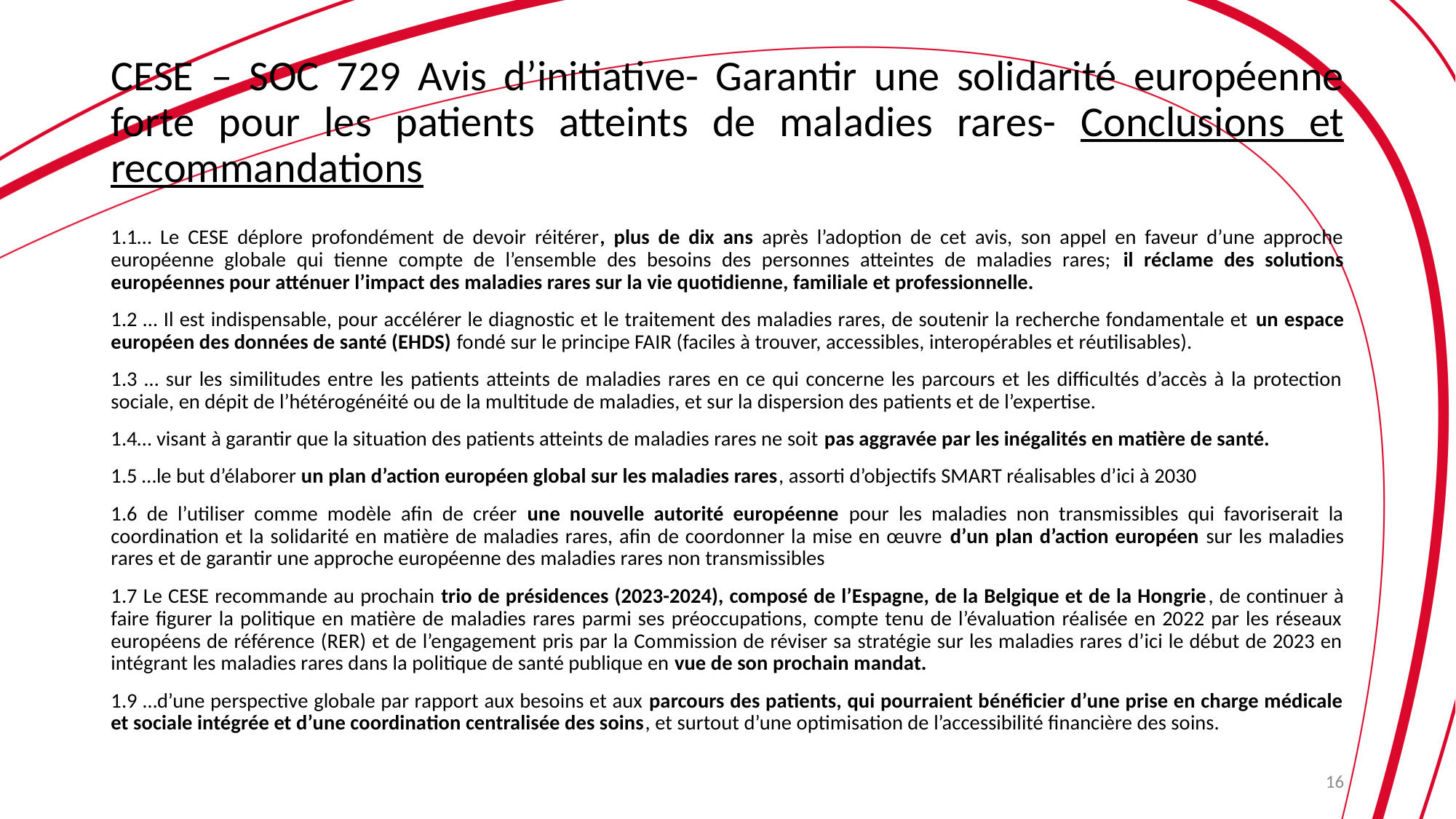

# CESE – SOC 729 Avis d’initiative- Garantir une solidarité européenne forte pour les patients atteints de maladies rares- Conclusions et recommandations
1.1… Le CESE déplore profondément de devoir réitérer, plus de dix ans après l’adoption de cet avis, son appel en faveur d’une approche européenne globale qui tienne compte de l’ensemble des besoins des personnes atteintes de maladies rares; il réclame des solutions européennes pour atténuer l’impact des maladies rares sur la vie quotidienne, familiale et professionnelle.
1.2 … Il est indispensable, pour accélérer le diagnostic et le traitement des maladies rares, de soutenir la recherche fondamentale et un espace européen des données de santé (EHDS) fondé sur le principe FAIR (faciles à trouver, accessibles, interopérables et réutilisables).
1.3 … sur les similitudes entre les patients atteints de maladies rares en ce qui concerne les parcours et les difficultés d’accès à la protection sociale, en dépit de l’hétérogénéité ou de la multitude de maladies, et sur la dispersion des patients et de l’expertise.
1.4… visant à garantir que la situation des patients atteints de maladies rares ne soit pas aggravée par les inégalités en matière de santé.
1.5 …le but d’élaborer un plan d’action européen global sur les maladies rares, assorti d’objectifs SMART réalisables d’ici à 2030
1.6 de l’utiliser comme modèle afin de créer une nouvelle autorité européenne pour les maladies non transmissibles qui favoriserait la coordination et la solidarité en matière de maladies rares, afin de coordonner la mise en œuvre d’un plan d’action européen sur les maladies rares et de garantir une approche européenne des maladies rares non transmissibles
1.7 Le CESE recommande au prochain trio de présidences (2023-2024), composé de l’Espagne, de la Belgique et de la Hongrie, de continuer à faire figurer la politique en matière de maladies rares parmi ses préoccupations, compte tenu de l’évaluation réalisée en 2022 par les réseaux européens de référence (RER) et de l’engagement pris par la Commission de réviser sa stratégie sur les maladies rares d’ici le début de 2023 en intégrant les maladies rares dans la politique de santé publique en vue de son prochain mandat.
1.9 …d’une perspective globale par rapport aux besoins et aux parcours des patients, qui pourraient bénéficier d’une prise en charge médicale et sociale intégrée et d’une coordination centralisée des soins, et surtout d’une optimisation de l’accessibilité financière des soins.
16